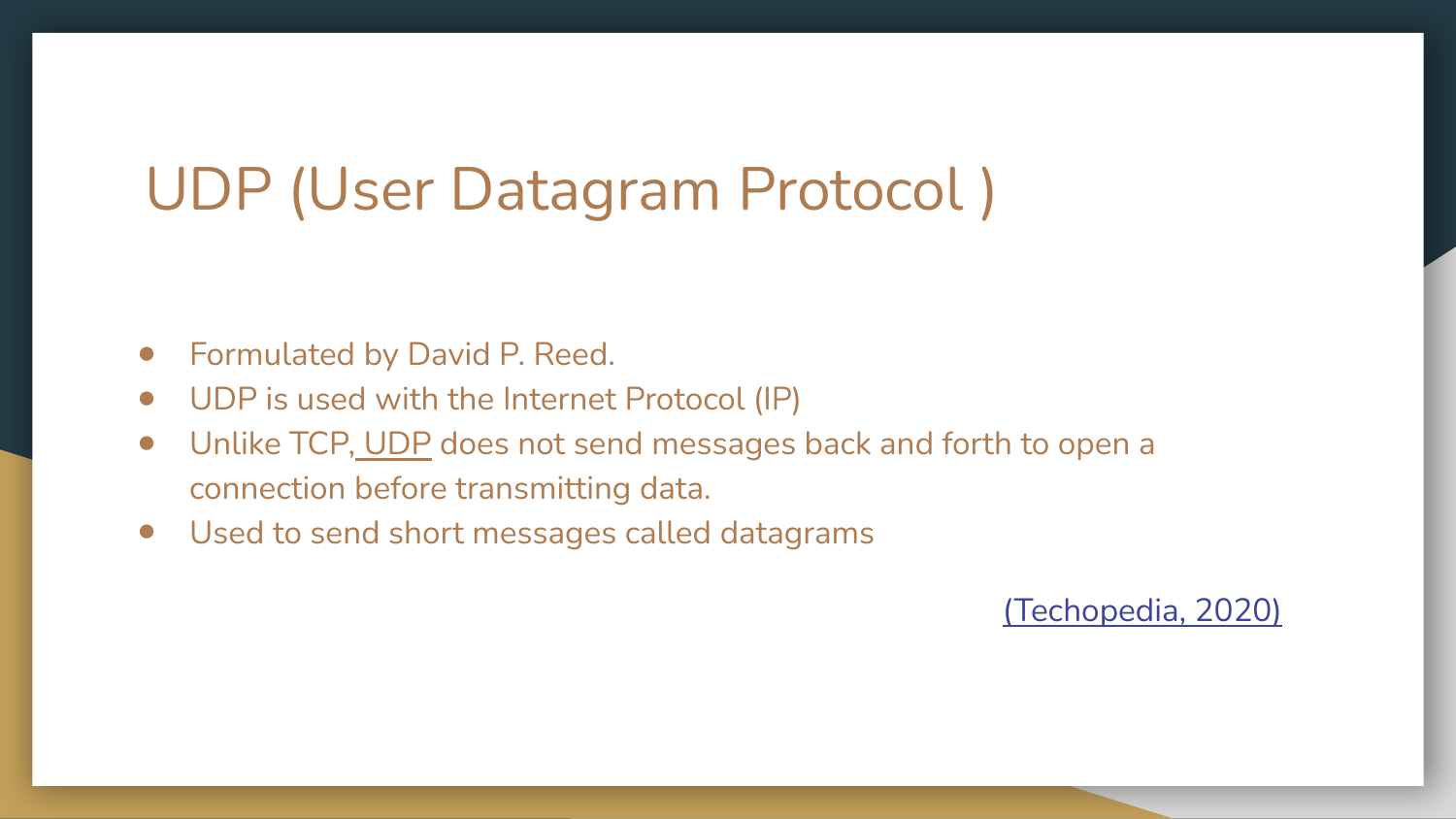

# UDP (User Datagram Protocol )
Formulated by David P. Reed.
UDP is used with the Internet Protocol (IP)
Unlike TCP, UDP does not send messages back and forth to open a connection before transmitting data.
Used to send short messages called datagrams
(Techopedia, 2020)